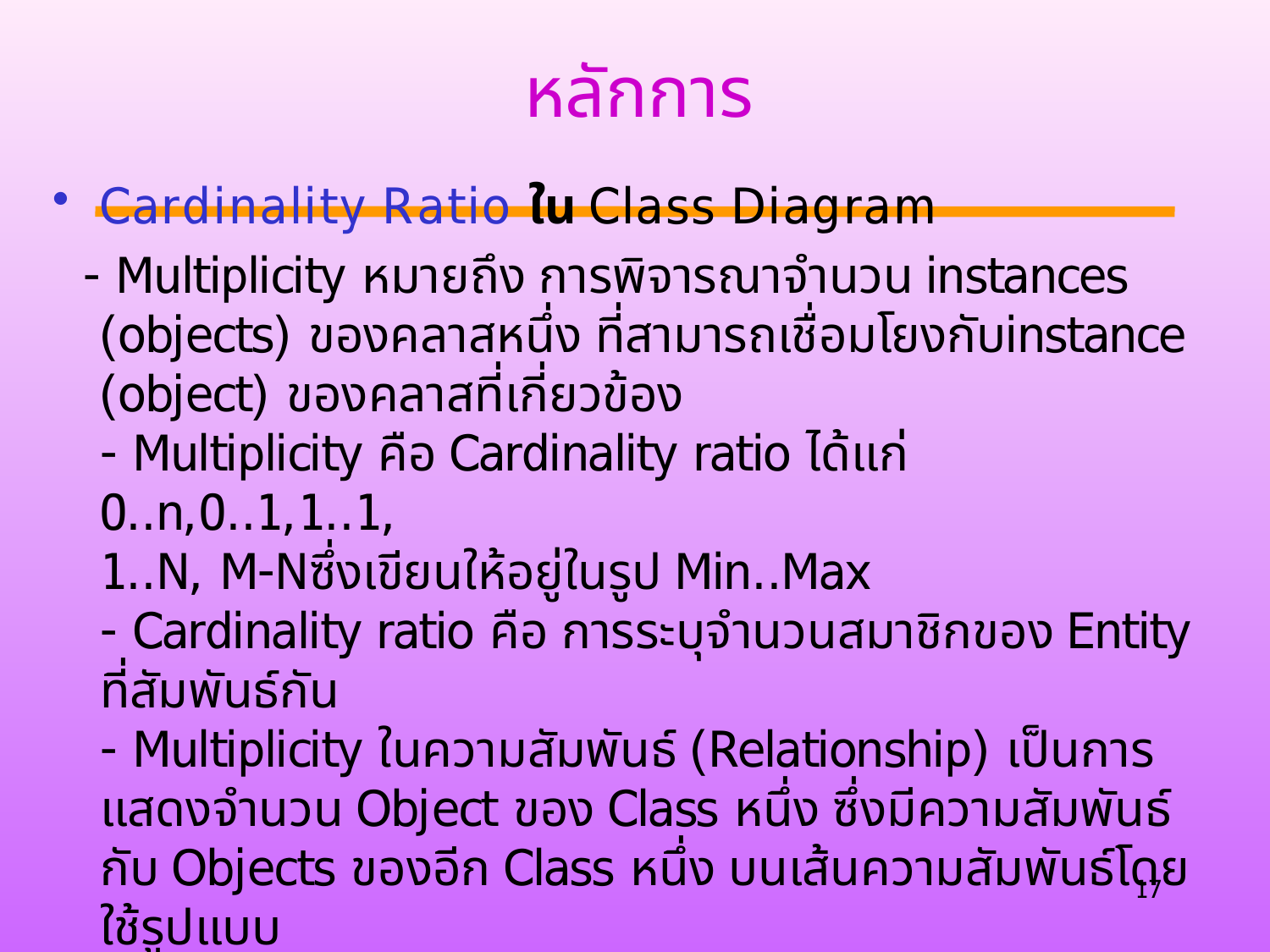

# หลักการ
Cardinality Ratio ใน Class Diagram
  - Multiplicity หมายถึง การพิจารณาจำนวน instances (objects) ของคลาสหนึ่ง ที่สามารถเชื่อมโยงกับinstance (object) ของคลาสที่เกี่ยวข้อง
- Multiplicity คือ Cardinality ratio ได้แก่ 0..n,0..1,1..1,
1..N, M-Nซึ่งเขียนให้อยู่ในรูป Min..Max
- Cardinality ratio คือ การระบุจำนวนสมาชิกของ Entity ที่สัมพันธ์กัน
- Multiplicity ในความสัมพันธ์ (Relationship) เป็นการแสดงจำนวน Object ของ Class หนึ่ง ซึ่งมีความสัมพันธ์กับ Objects ของอีก Class หนึ่ง บนเส้นความสัมพันธ์โดยใช้รูปแบบ
Minimum Cardinality .. Maximum Cardinality

17